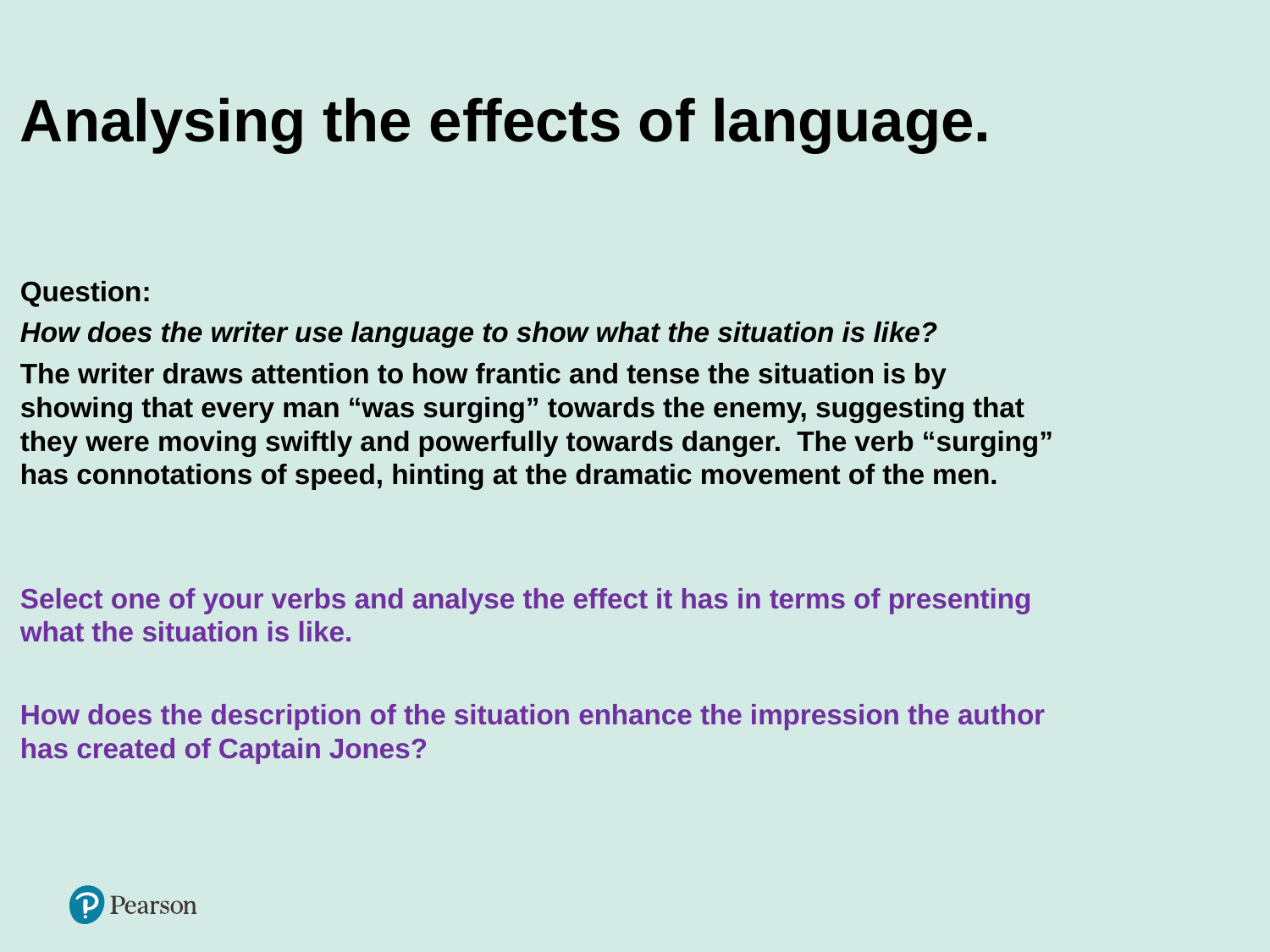

# Analysing the effects of language.
Question:
How does the writer use language to show what the situation is like?
The writer draws attention to how frantic and tense the situation is by showing that every man “was surging” towards the enemy, suggesting that they were moving swiftly and powerfully towards danger.  The verb “surging” has connotations of speed, hinting at the dramatic movement of the men.

Select one of your verbs and analyse the effect it has in terms of presenting what the situation is like.

How does the description of the situation enhance the impression the author has created of Captain Jones?

23